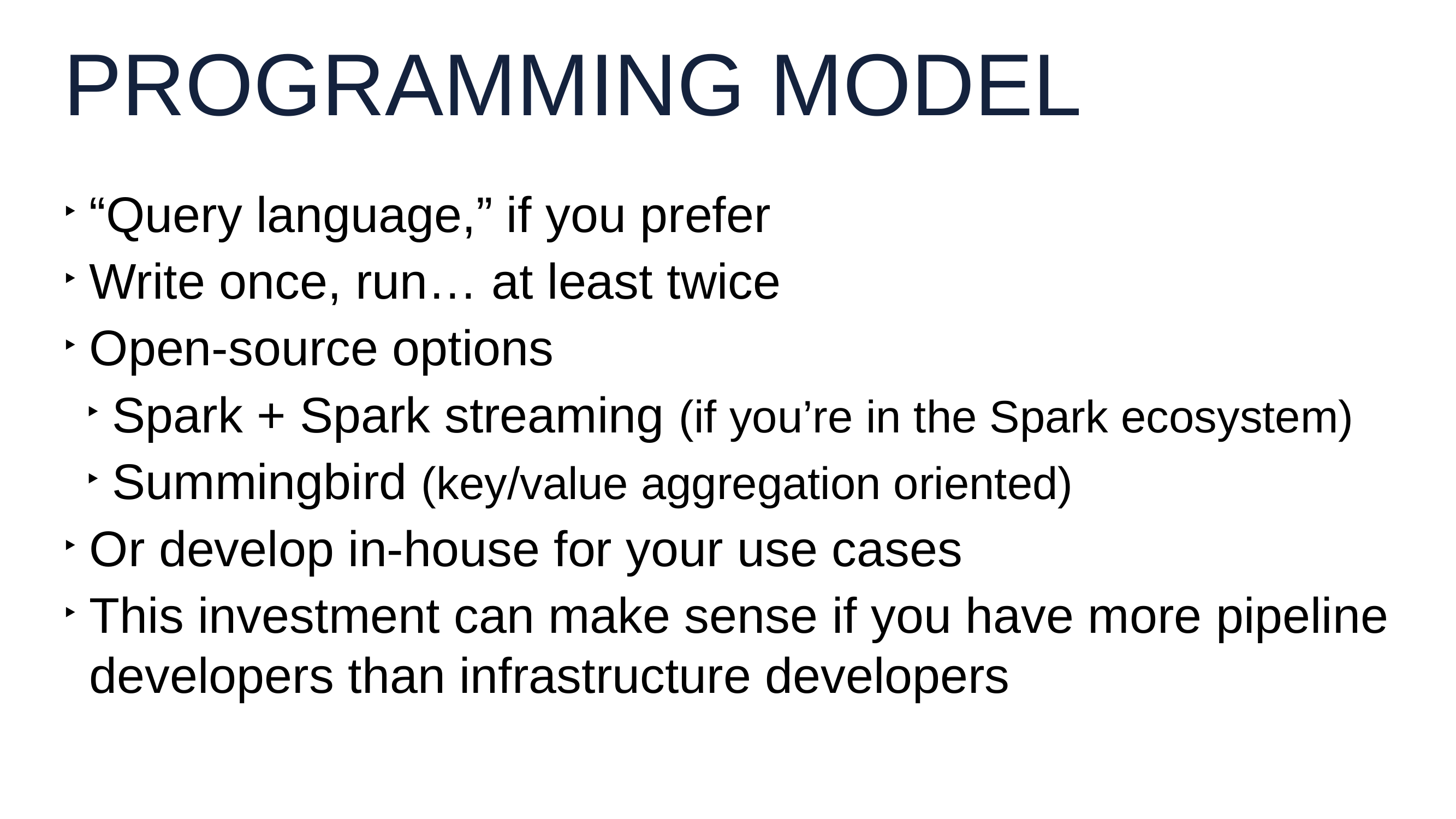

# PROGRAMMING MODEL
“Query language,” if you prefer
Write once, run… at least twice
Open-source options
Spark + Spark streaming (if you’re in the Spark ecosystem)
Summingbird (key/value aggregation oriented)
Or develop in-house for your use cases
This investment can make sense if you have more pipeline developers than infrastructure developers